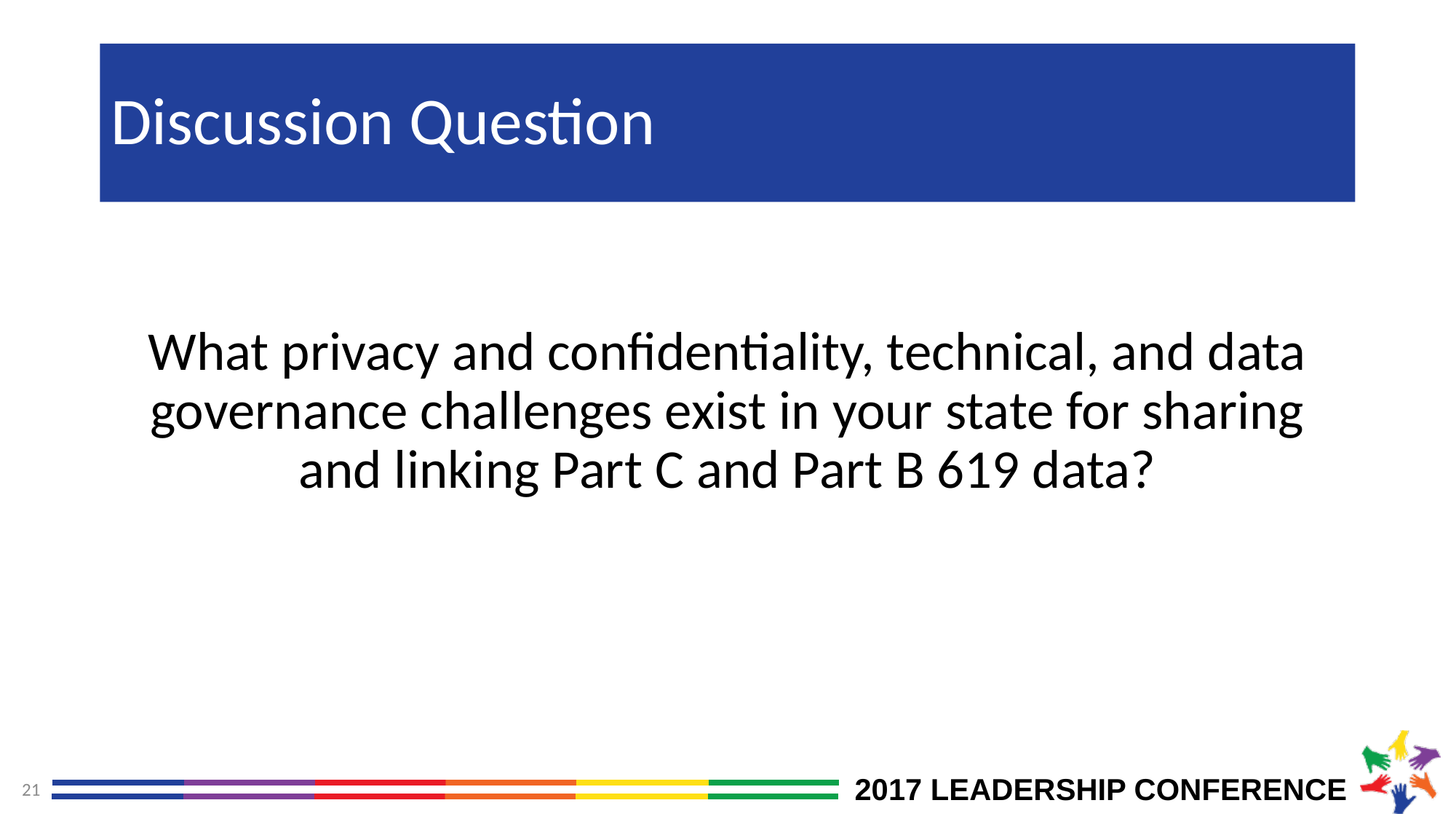

# Discussion Question

What privacy and confidentiality, technical, and data governance challenges exist in your state for sharing and linking Part C and Part B 619 data?
21